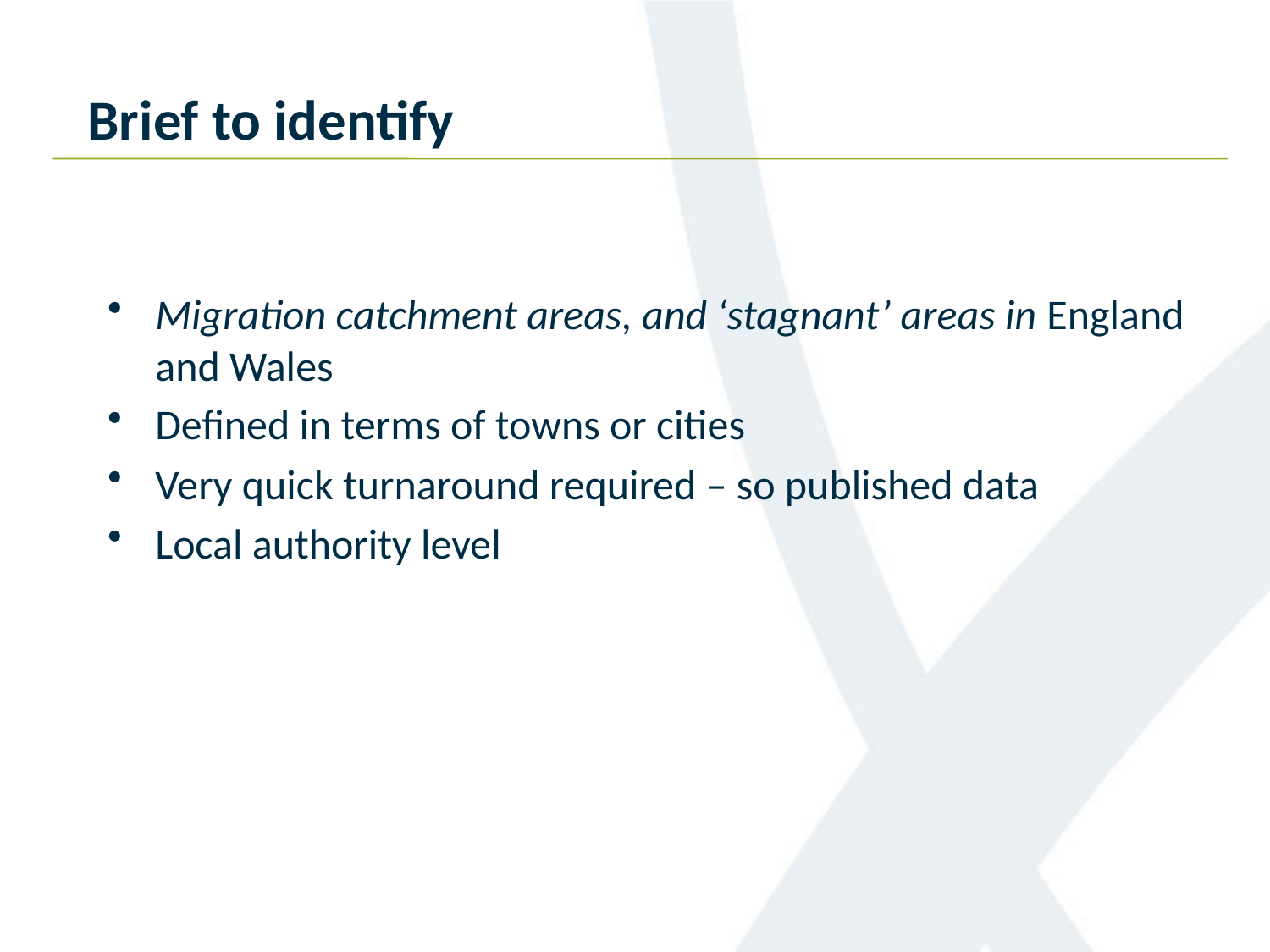

# Brief to identify

Migration catchment areas, and ‘stagnant’ areas in England and Wales
Defined in terms of towns or cities
Very quick turnaround required – so published data
Local authority level